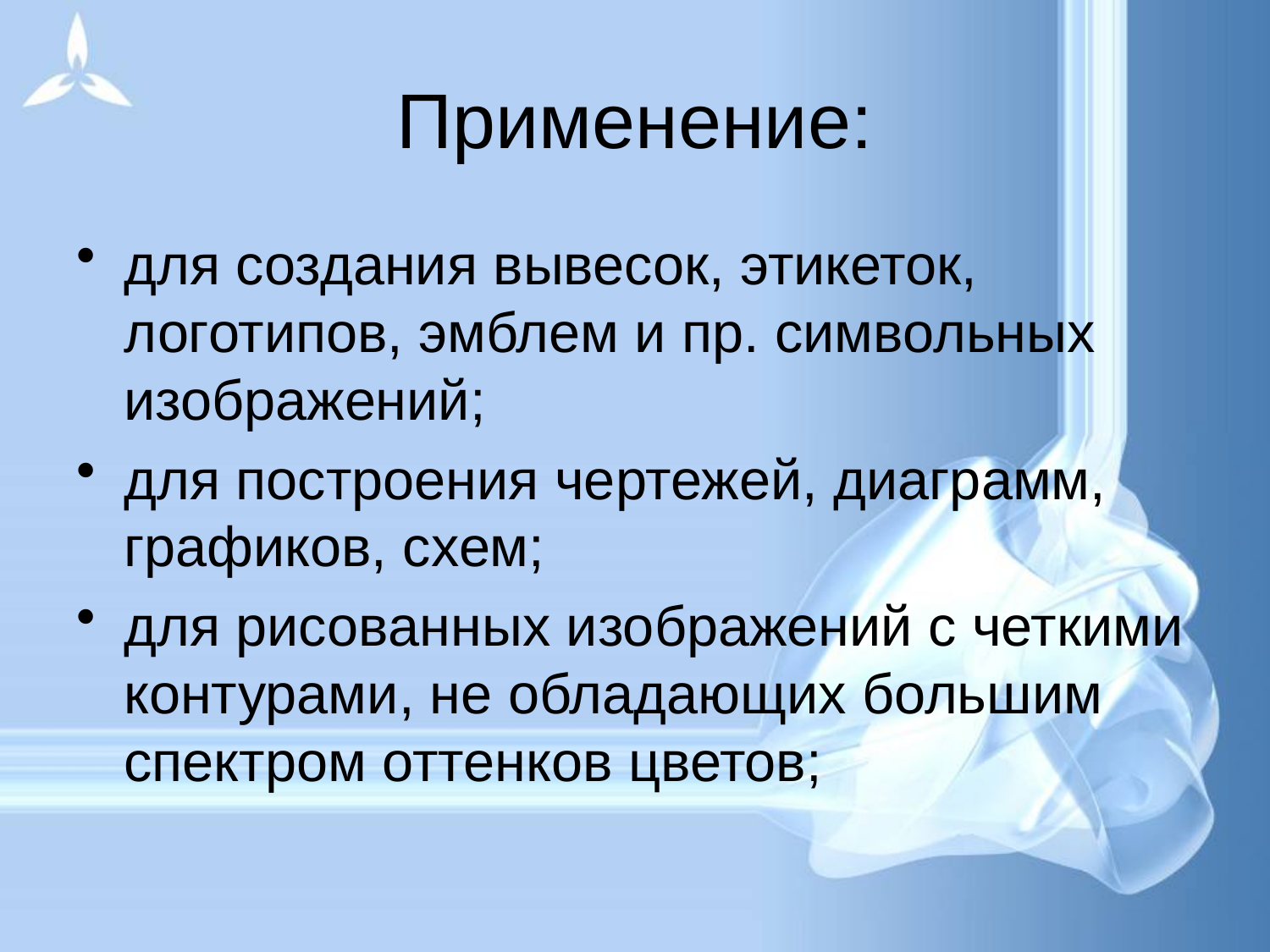

# Применение:
для создания вывесок, этикеток, логотипов, эмблем и пр. символьных изображений;
для построения чертежей, диаграмм, графиков, схем;
для рисованных изображений с четкими контурами, не обладающих большим спектром оттенков цветов;